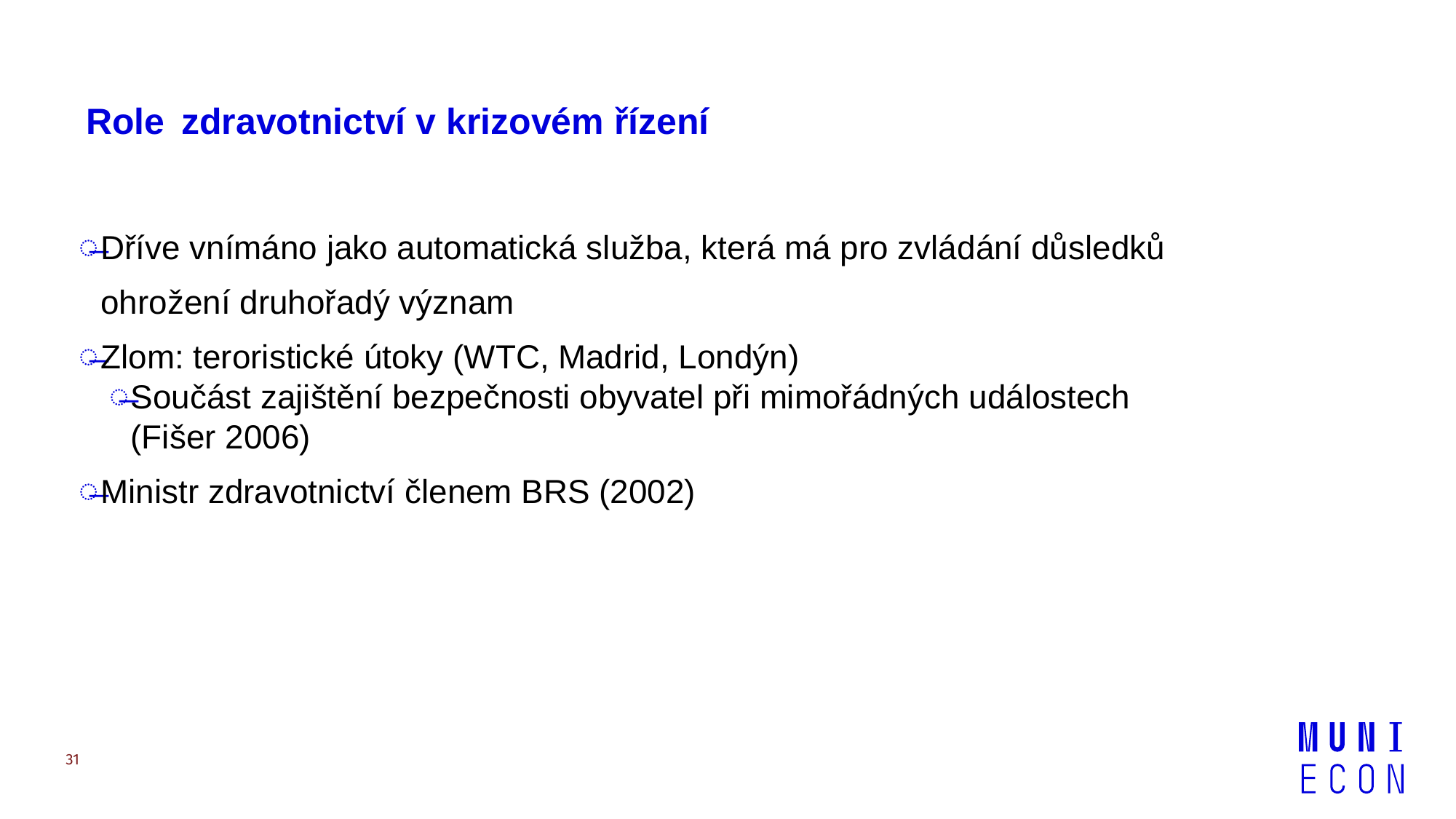

# Role zdravotnictví v krizovém řízení
Dříve vnímáno jako automatická služba, která má pro zvládání důsledků ohrožení druhořadý význam
Zlom: teroristické útoky (WTC, Madrid, Londýn)
Součást zajištění bezpečnosti obyvatel při mimořádných událostech (Fišer 2006)
Ministr zdravotnictví členem BRS (2002)
31